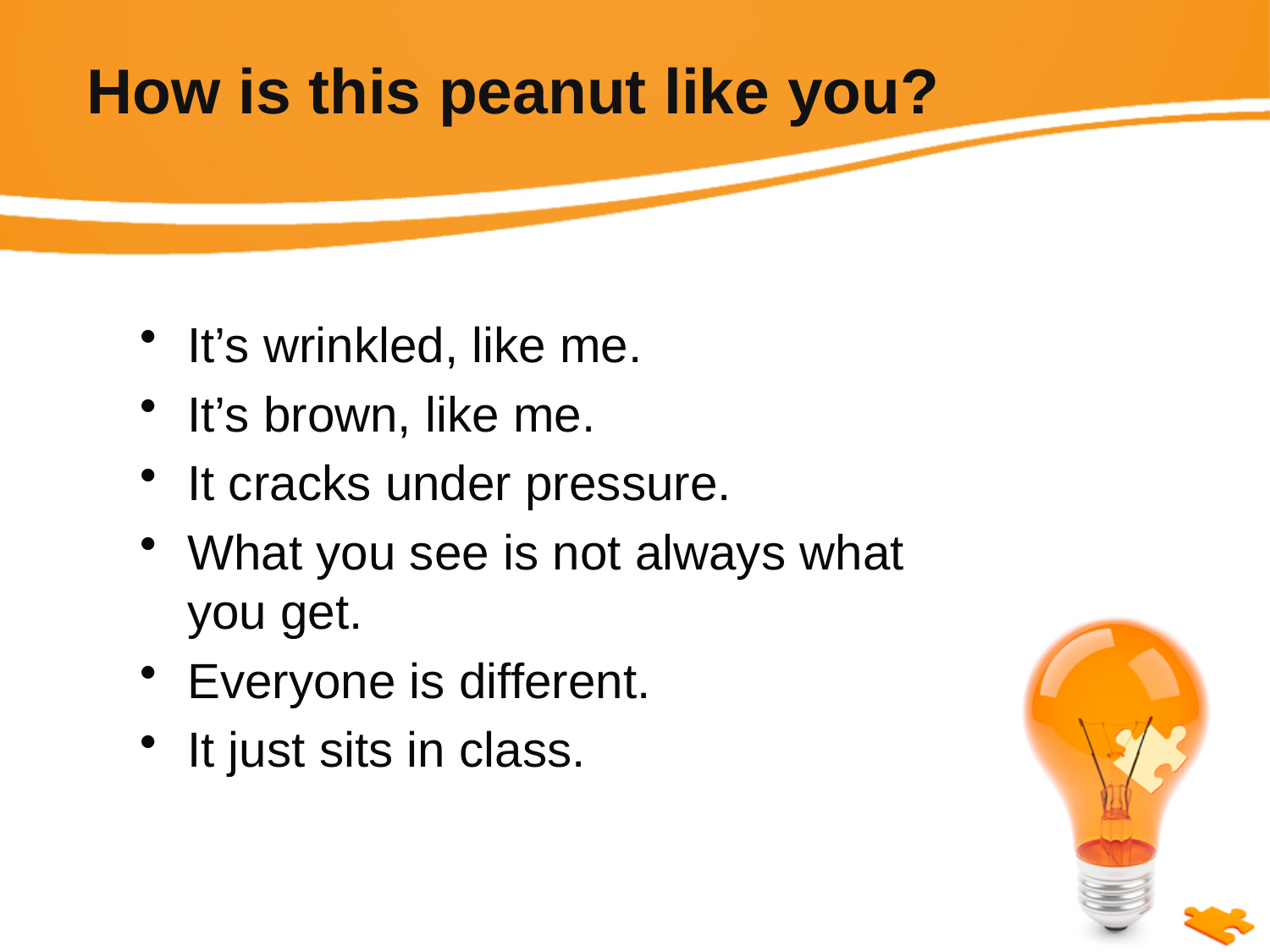

# How is this peanut like you?
It’s wrinkled, like me.
It’s brown, like me.
It cracks under pressure.
What you see is not always what you get.
Everyone is different.
It just sits in class.